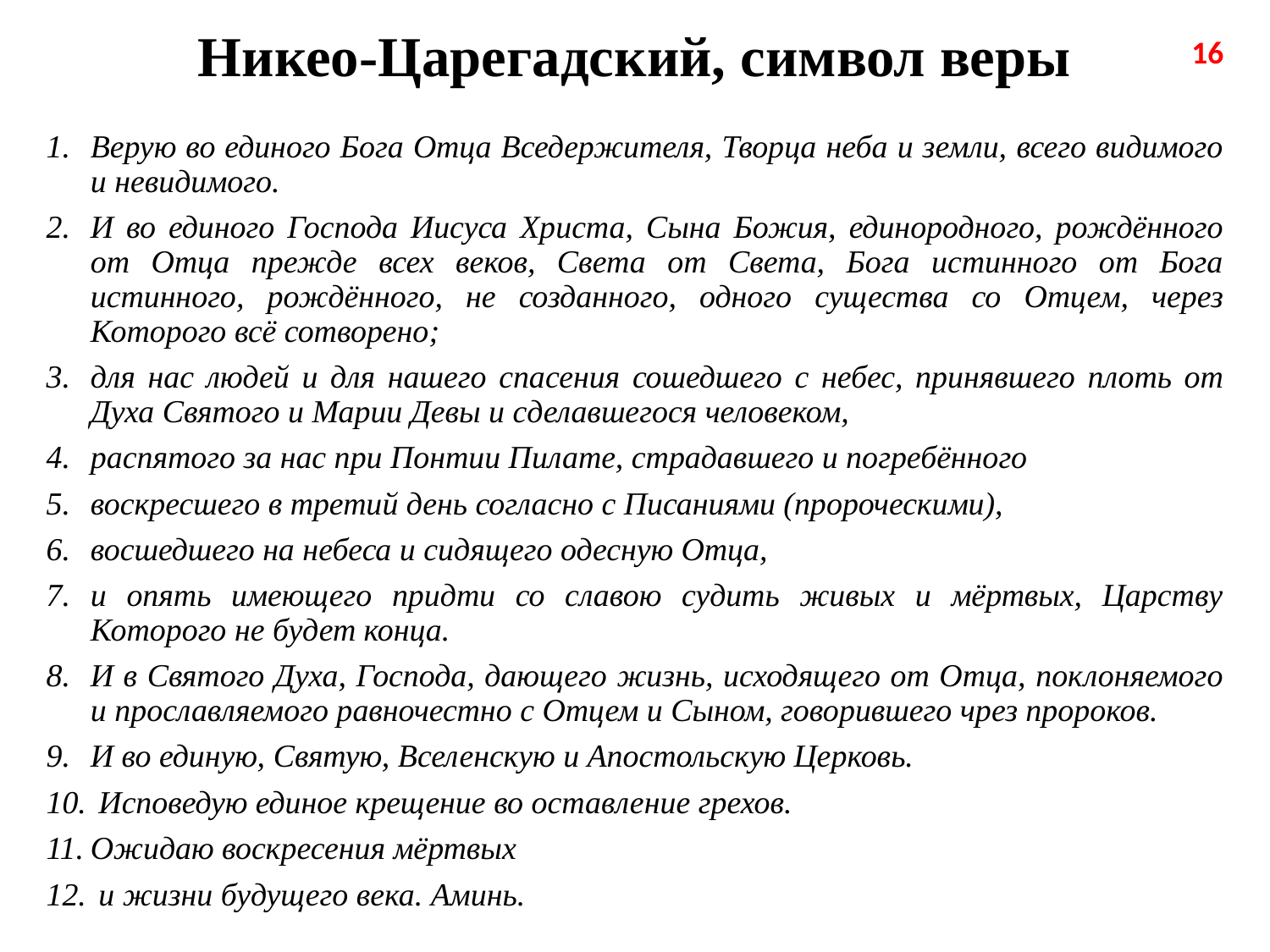

# Никео-Царегадский, символ веры
16
Верую во единого Бога Отца Вседержителя, Творца неба и земли, всего видимого и невидимого.
И во единого Господа Иисуса Христа, Сына Божия, единородного, рождённого от Отца прежде всех веков, Света от Света, Бога истинного от Бога истинного, рождённого, не созданного, одного существа со Отцем, через Которого всё сотворено;
для нас людей и для нашего спасения сошедшего с небес, принявшего плоть от Духа Святого и Марии Девы и сделавшегося человеком,
распятого за нас при Понтии Пилате, страдавшего и погребённого
воскресшего в третий день согласно с Писаниями (пророческими),
восшедшего на небеса и сидящего одесную Отца,
и опять имеющего придти со славою судить живых и мёртвых, Царству Которого не будет конца.
И в Святого Духа, Господа, дающего жизнь, исходящего от Отца, поклоняемого и прославляемого равночестно с Отцем и Сыном, говорившего чрез пророков.
И во единую, Святую, Вселенскую и Апостольскую Церковь.
 Исповедую единое крещение во оставление грехов.
Ожидаю воскресения мёртвых
 и жизни будущего века. Аминь.